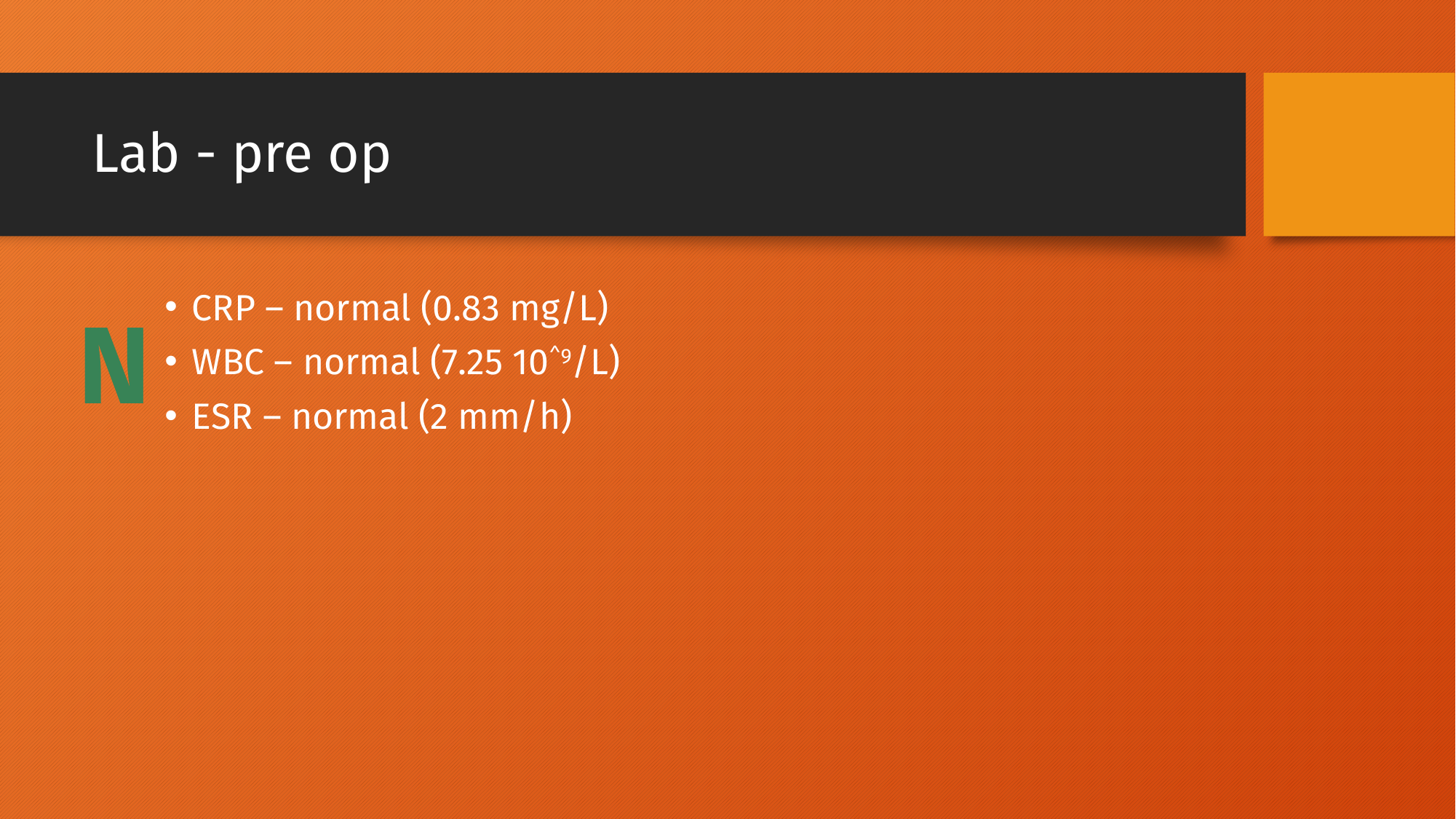

# Lab - pre op
CRP – normal (0.83 mg/L)
WBC – normal (7.25 10^9/L)
ESR – normal (2 mm/h)
N